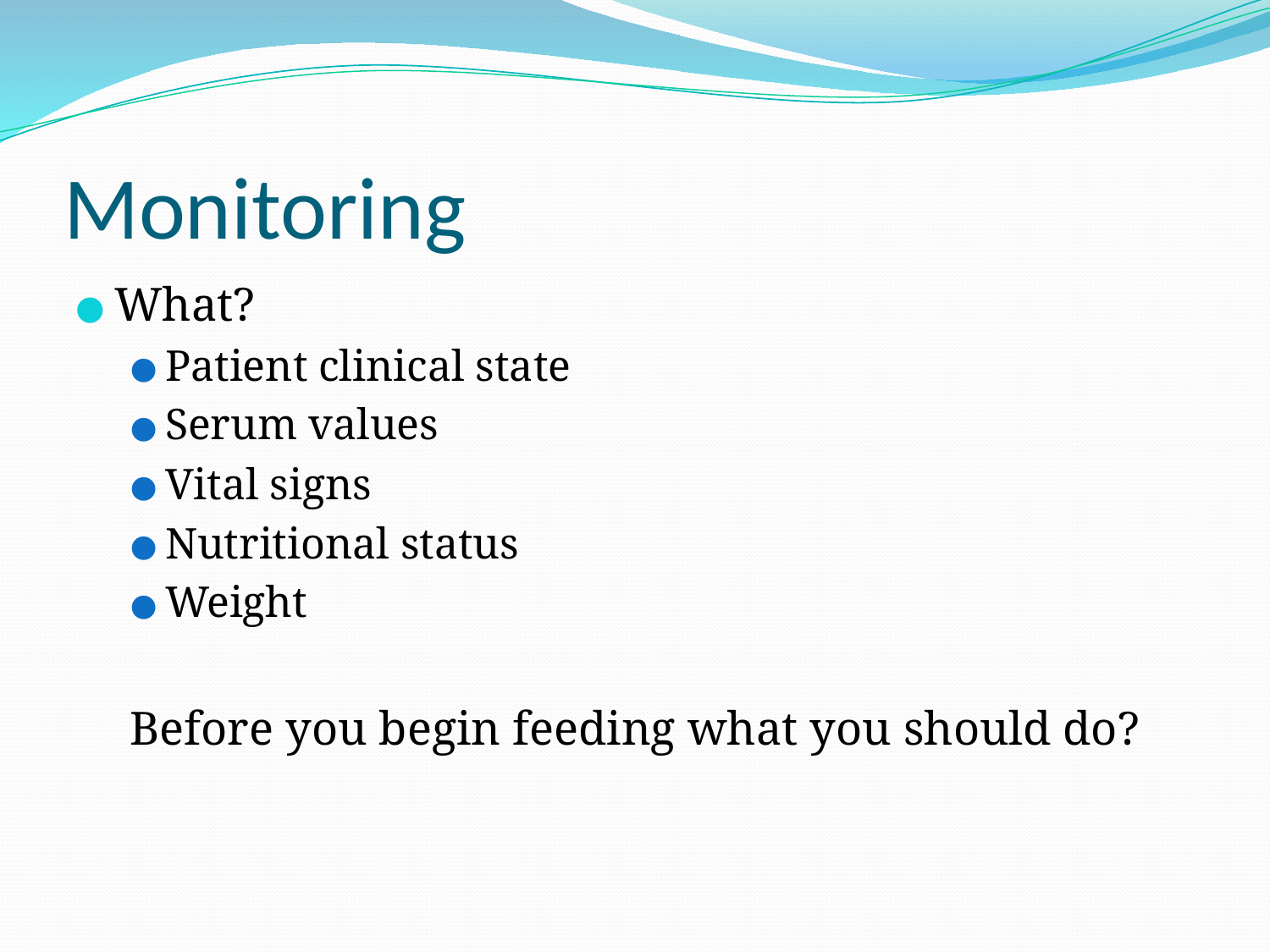

# Monitoring
What?
Patient clinical state
Serum values
Vital signs
Nutritional status
Weight

Before you begin feeding what you should do?